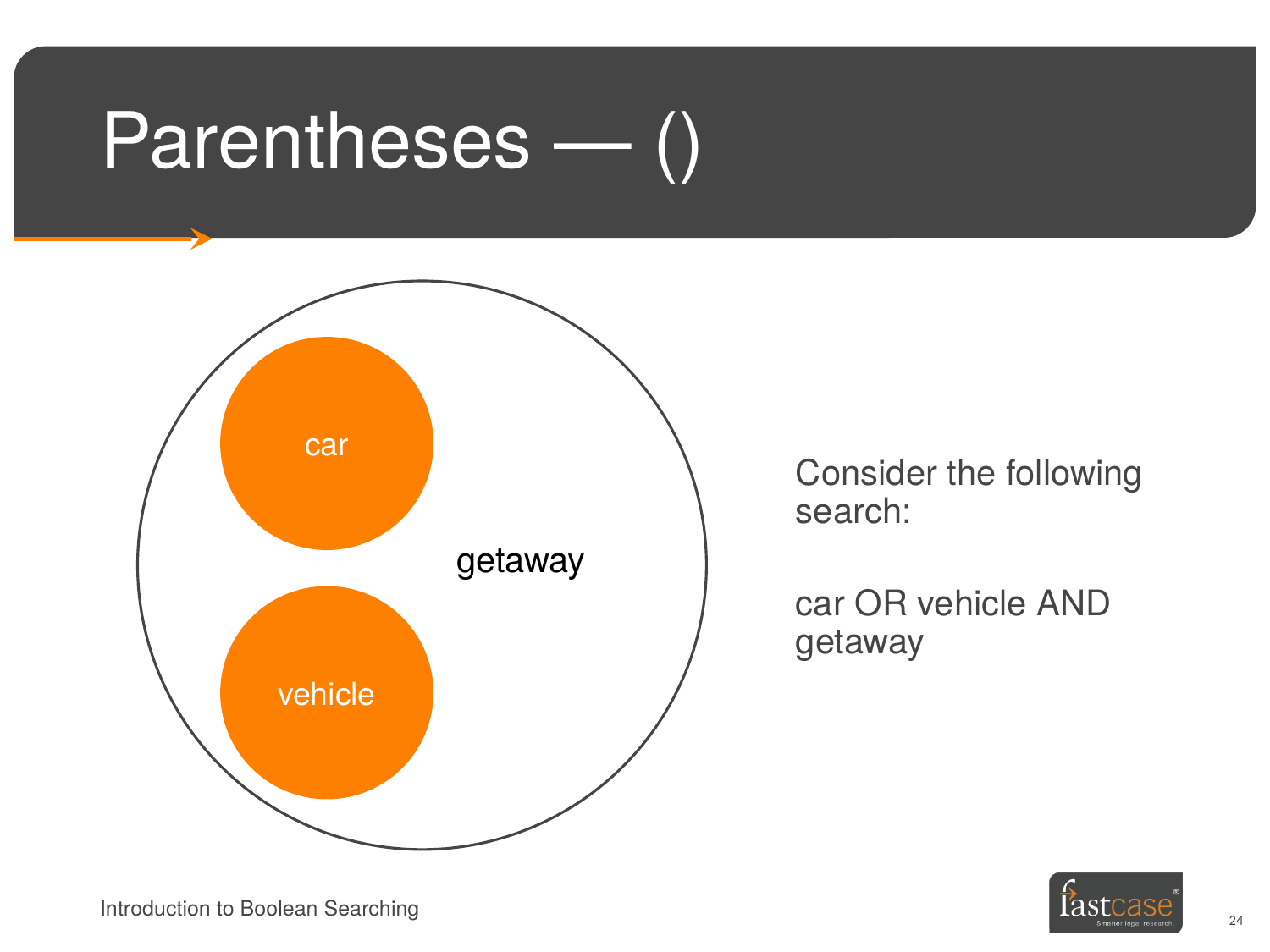

# Parentheses — ()

car
Consider the following search:

car OR vehicle AND getaway
getaway
vehicle
Introduction to Boolean Searching
24